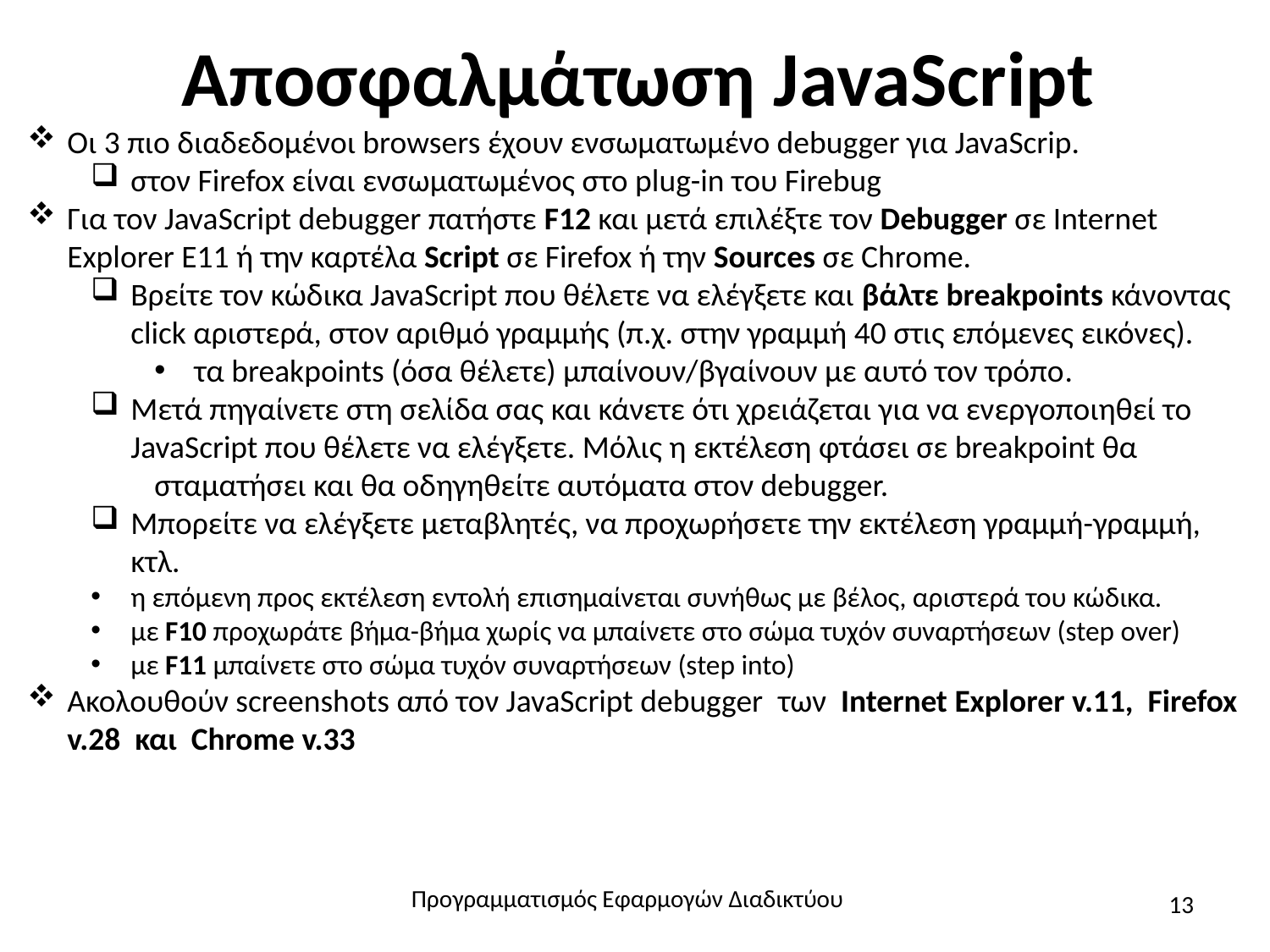

# Αποσφαλμάτωση JavaScript
Οι 3 πιο διαδεδομένοι browsers έχουν ενσωματωμένο debugger για JavaScrip.
στον Firefox είναι ενσωματωμένος στο plug-in του Firebug
Για τον JavaScript debugger πατήστε F12 και μετά επιλέξτε τον Debugger σε Internet Explorer Ε11 ή την καρτέλα Script σε Firefox ή την Sources σε Chrome.
Βρείτε τον κώδικα JavaScript που θέλετε να ελέγξετε και βάλτε breakpoints κάνοντας click αριστερά, στον αριθμό γραμμής (π.χ. στην γραμμή 40 στις επόμενες εικόνες).
τα breakpoints (όσα θέλετε) μπαίνουν/βγαίνουν με αυτό τον τρόπο.
Μετά πηγαίνετε στη σελίδα σας και κάνετε ότι χρειάζεται για να ενεργοποιηθεί το JavaScript που θέλετε να ελέγξετε. Μόλις η εκτέλεση φτάσει σε breakpoint θα
	σταματήσει και θα οδηγηθείτε αυτόματα στον debugger.
Μπορείτε να ελέγξετε μεταβλητές, να προχωρήσετε την εκτέλεση γραμμή-γραμμή, κτλ.
η επόμενη προς εκτέλεση εντολή επισημαίνεται συνήθως με βέλος, αριστερά του κώδικα.
με F10 προχωράτε βήμα-βήμα χωρίς να μπαίνετε στο σώμα τυχόν συναρτήσεων (step over)
με F11 μπαίνετε στο σώμα τυχόν συναρτήσεων (step into)
Ακολουθούν screenshots από τον JavaScript debugger  των  Internet Explorer v.11,  Firefox v.28  και  Chrome v.33
Προγραμματισμός Εφαρμογών Διαδικτύου
13